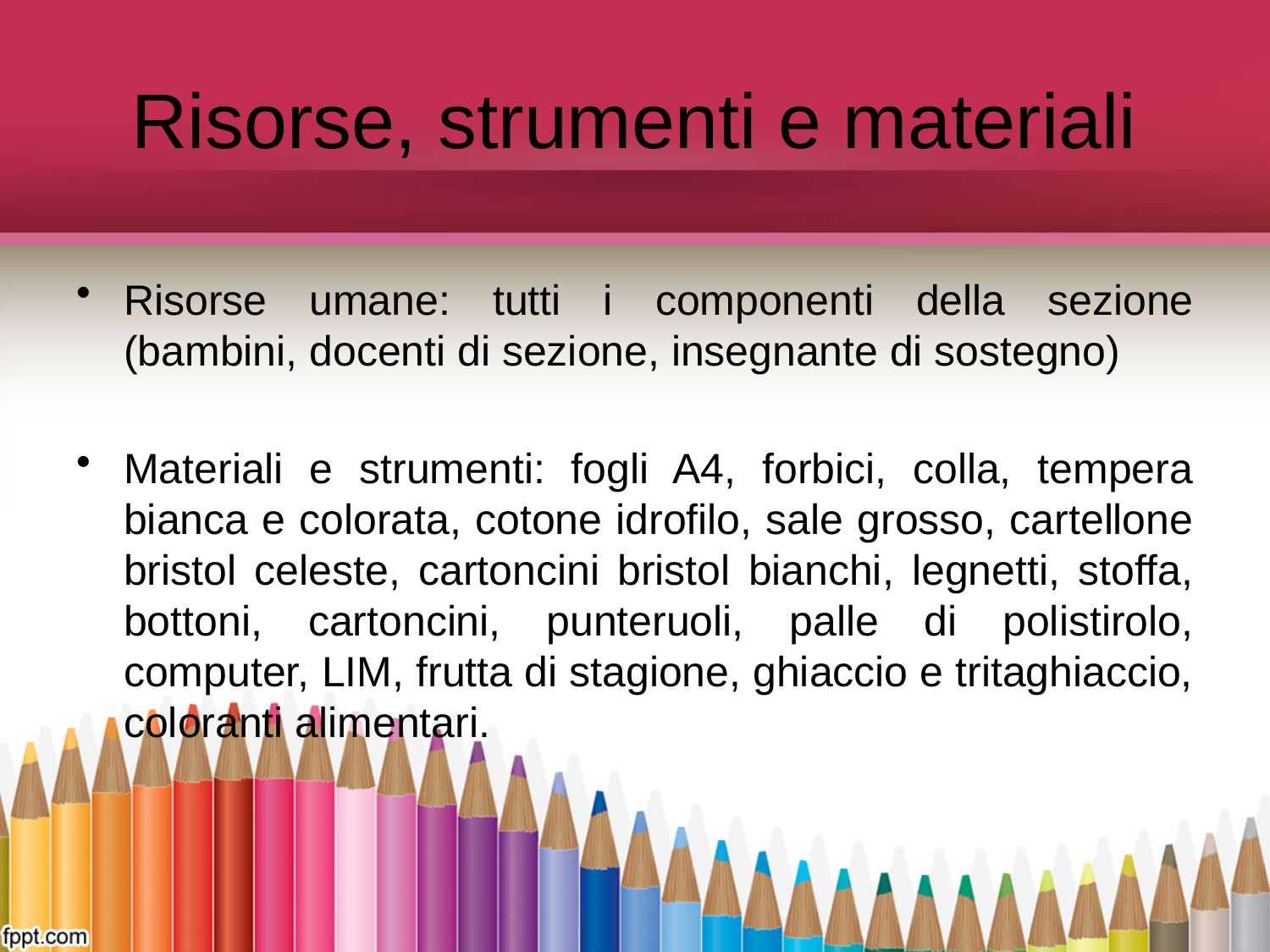

# Risorse, strumenti e materiali
Risorse umane: tutti i componenti della sezione (bambini, docenti di sezione, insegnante di sostegno)

Materiali e strumenti: fogli A4, forbici, colla, tempera bianca e colorata, cotone idrofilo, sale grosso, cartellone bristol celeste, cartoncini bristol bianchi, legnetti, stoffa, bottoni, cartoncini, punteruoli, palle di polistirolo, computer, LIM, frutta di stagione, ghiaccio e tritaghiaccio, coloranti alimentari.